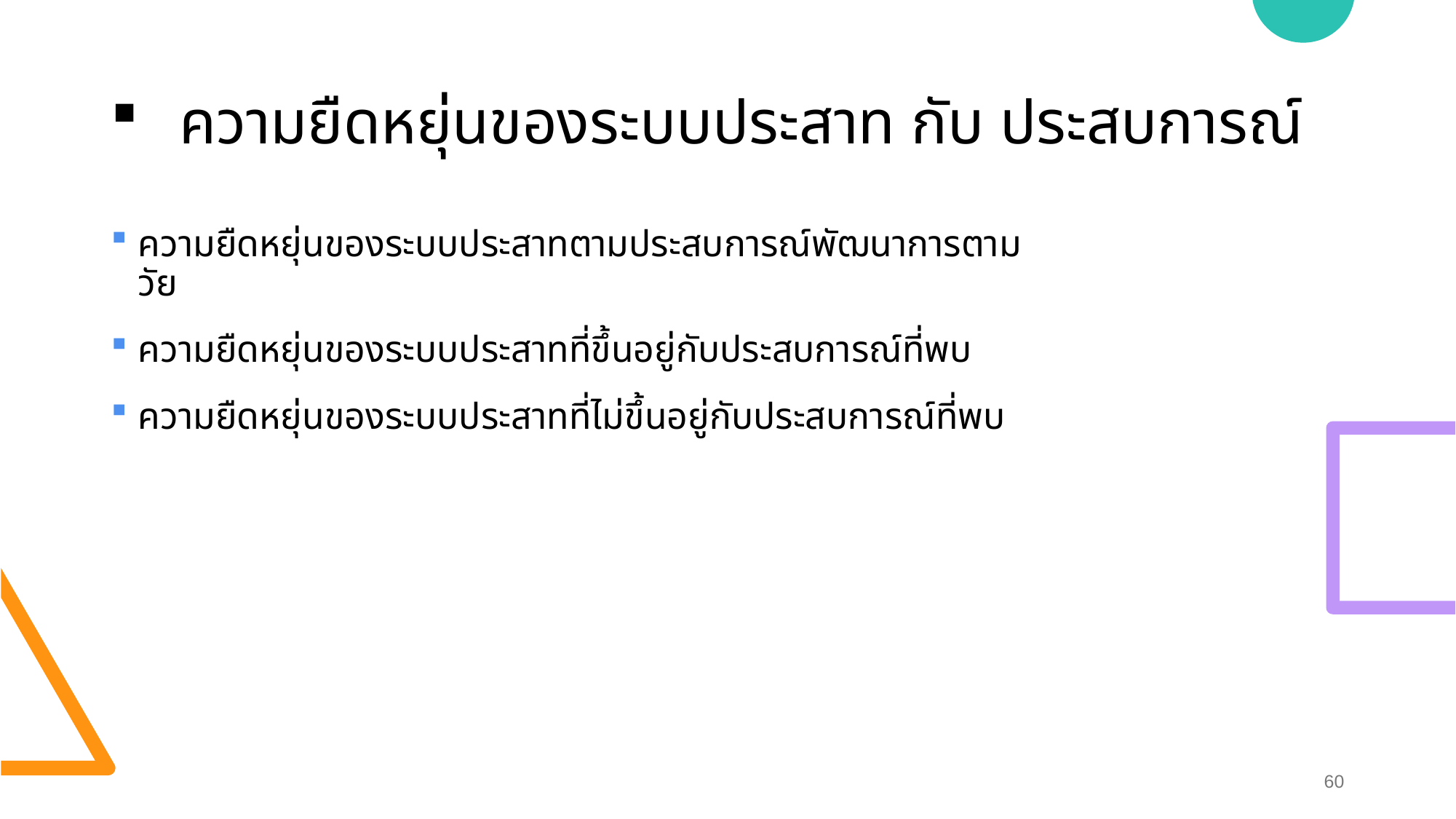

# ความยืดหยุ่นของระบบประสาท กับ ประสบการณ์
ความยืดหยุ่นของระบบประสาทตามประสบการณ์พัฒนาการตามวัย
ความยืดหยุ่นของระบบประสาทที่ขึ้นอยู่กับประสบการณ์ที่พบ
ความยืดหยุ่นของระบบประสาทที่ไม่ขึ้นอยู่กับประสบการณ์ที่พบ

60